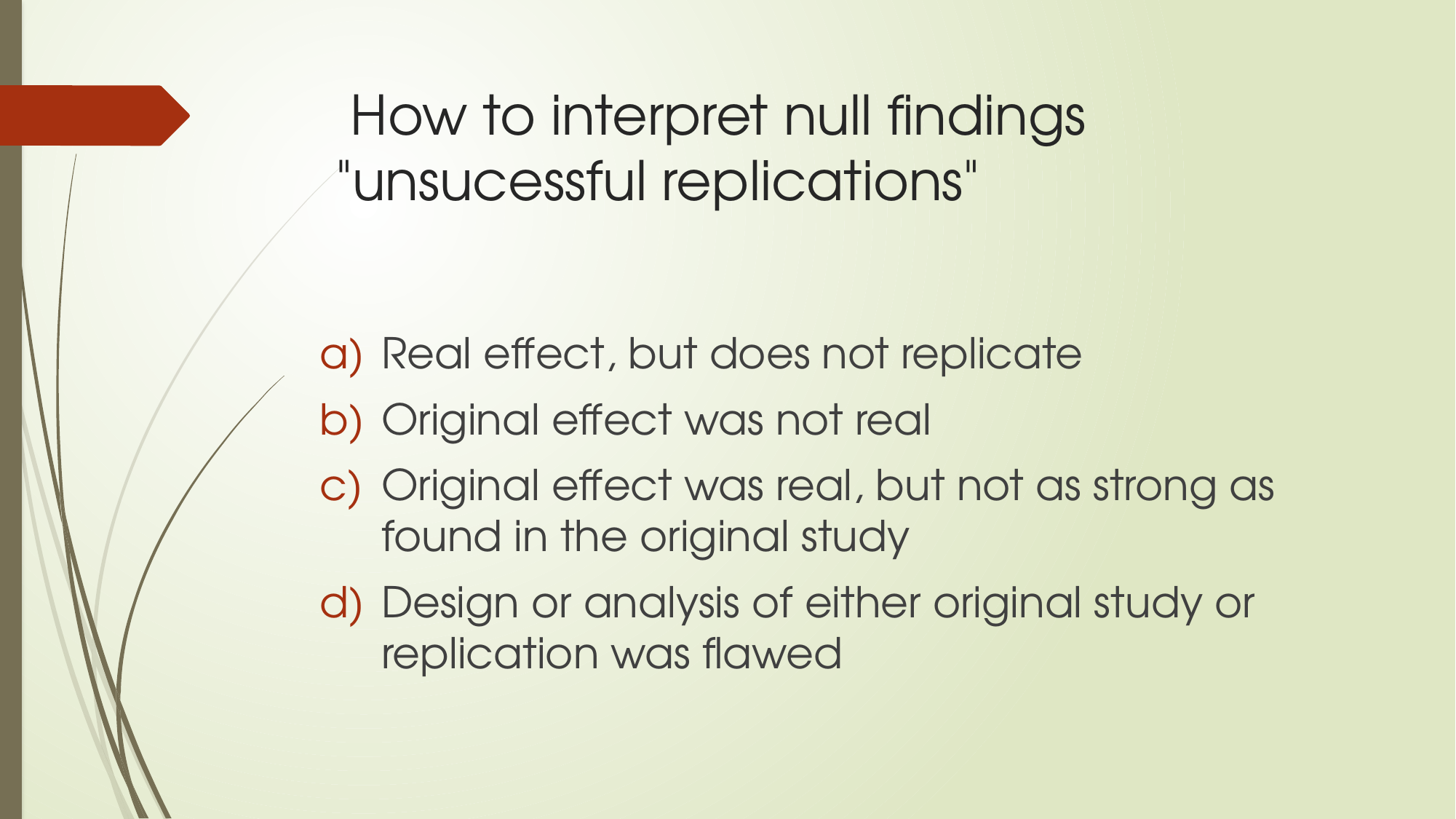

# How to interpret null findings "unsucessful replications"

Real effect, but does not replicate
Original effect was not real
Original effect was real, but not as strong as found in the original study
Design or analysis of either original study or replication was flawed